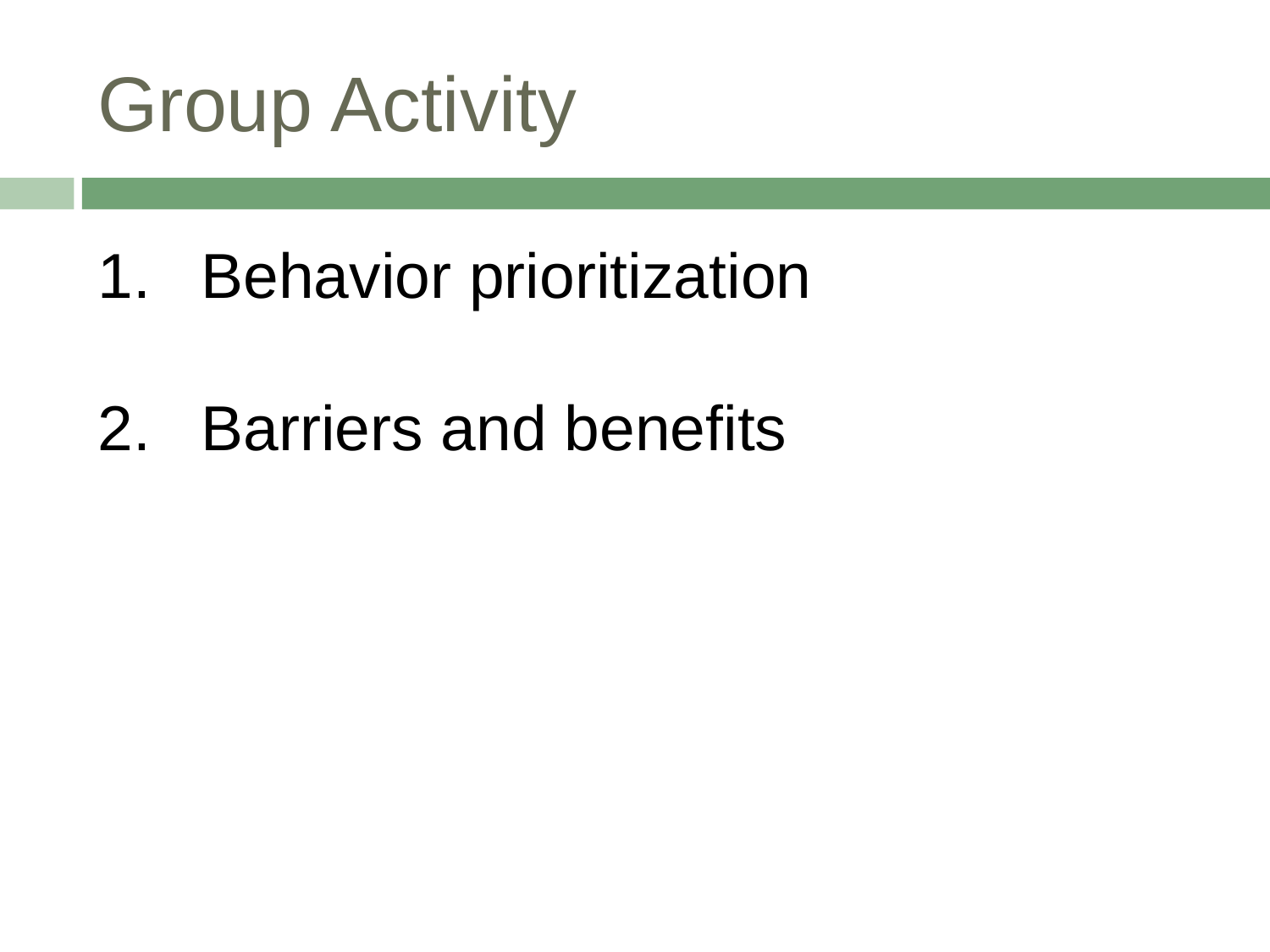

# Group Activity
Behavior prioritization
Barriers and benefits